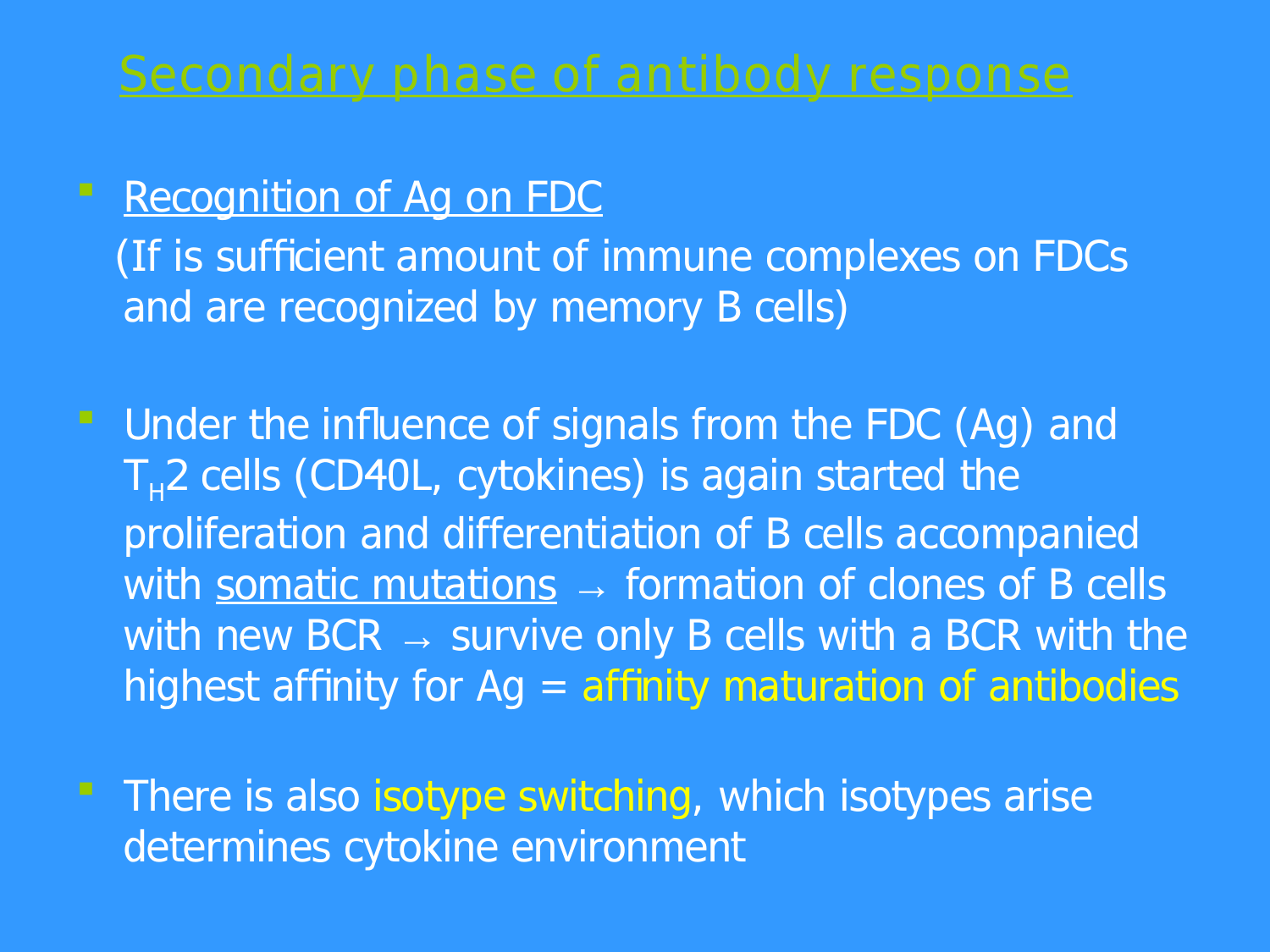

Secondary phase of antibody response

Recognition of Ag on FDC
   (If is sufficient amount of immune complexes on FDCs and are recognized by memory B cells)

Under the influence of signals from the FDC (Ag) and TH2 cells (CD40L, cytokines) is again started the proliferation and differentiation of B cells accompanied with somatic mutations → formation of clones of B cells with new BCR → survive only B cells with a BCR with the highest affinity for Ag = affinity maturation of antibodies
There is also isotype switching, which isotypes arise determines cytokine environment